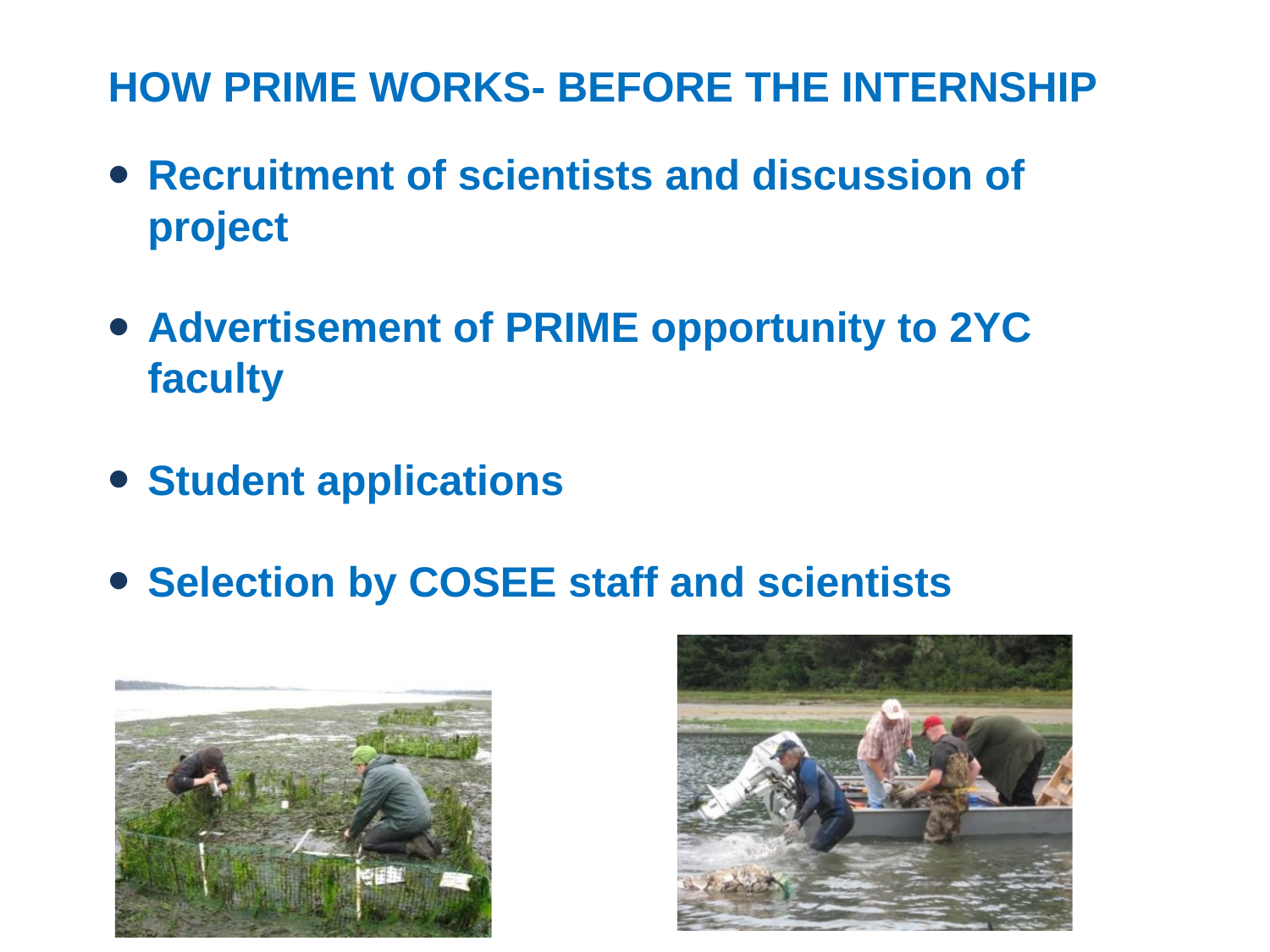

HOW PRIME WORKS- BEFORE THE INTERNSHIP

Recruitment of scientists and discussion of project

Advertisement of PRIME opportunity to 2YC faculty

Student applications

Selection by COSEE staff and scientists